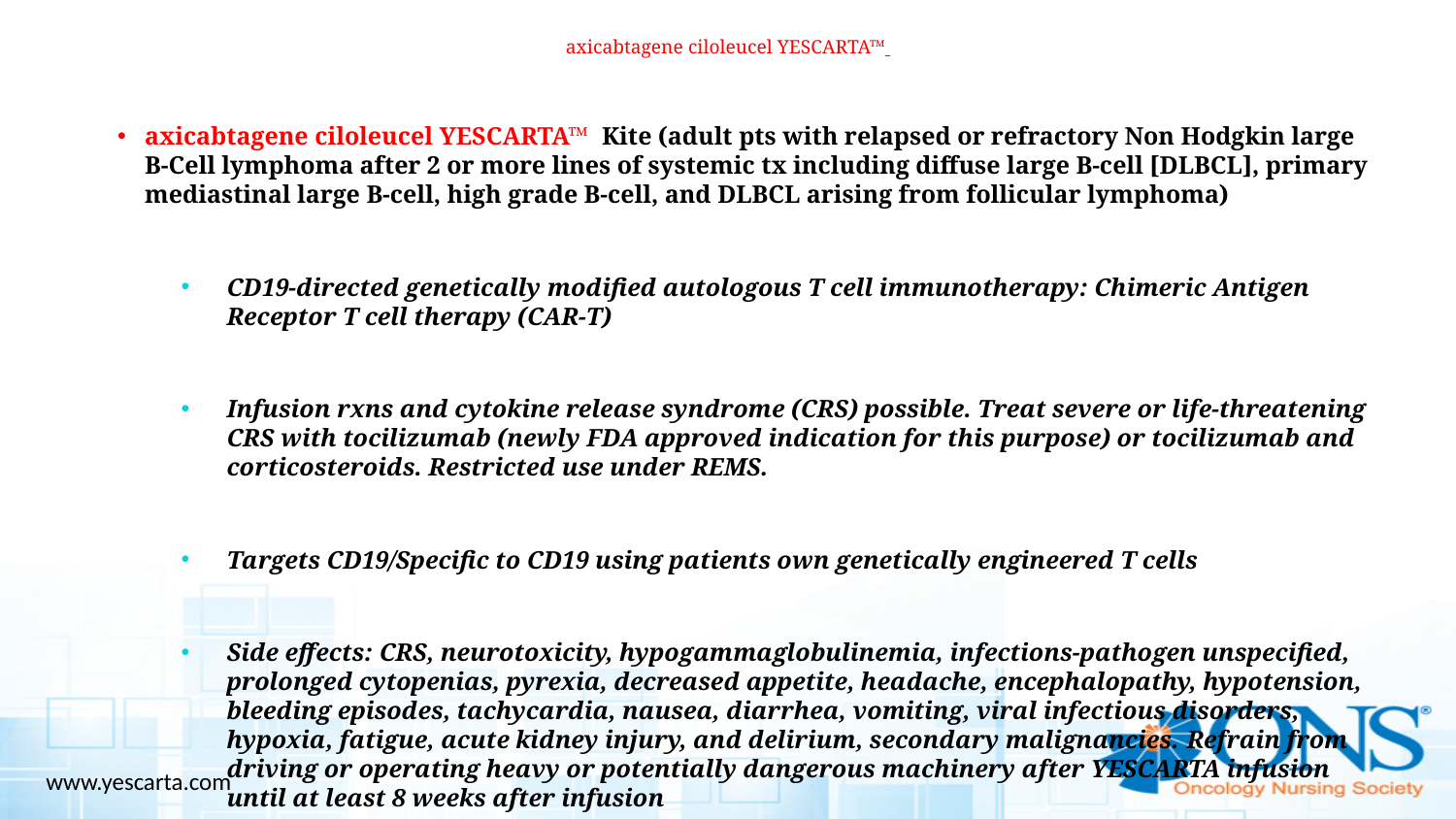

# axicabtagene ciloleucel YESCARTA™
axicabtagene ciloleucel YESCARTA™  Kite (adult pts with relapsed or refractory Non Hodgkin large B-Cell lymphoma after 2 or more lines of systemic tx including diffuse large B-cell [DLBCL], primary mediastinal large B-cell, high grade B-cell, and DLBCL arising from follicular lymphoma)

CD19-directed genetically modified autologous T cell immunotherapy: Chimeric Antigen Receptor T cell therapy (CAR-T)

Infusion rxns and cytokine release syndrome (CRS) possible. Treat severe or life-threatening CRS with tocilizumab (newly FDA approved indication for this purpose) or tocilizumab and corticosteroids. Restricted use under REMS.

Targets CD19/Specific to CD19 using patients own genetically engineered T cells

Side effects: CRS, neurotoxicity, hypogammaglobulinemia, infections-pathogen unspecified, prolonged cytopenias, pyrexia, decreased appetite, headache, encephalopathy, hypotension, bleeding episodes, tachycardia, nausea, diarrhea, vomiting, viral infectious disorders, hypoxia, fatigue, acute kidney injury, and delirium, secondary malignancies. Refrain from driving or operating heavy or potentially dangerous machinery after YESCARTA infusion until at least 8 weeks after infusion

www.yescarta.com